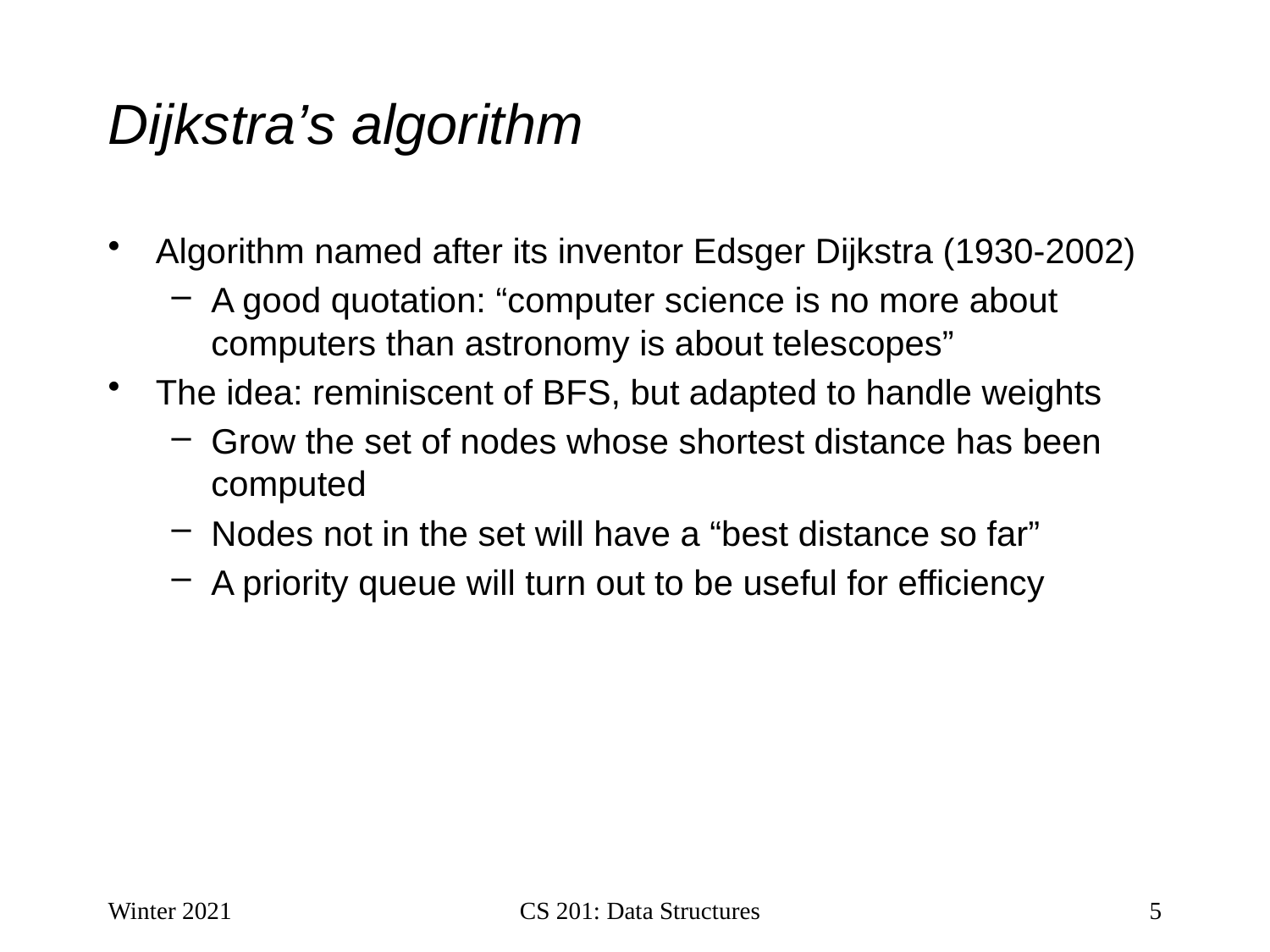

# Dijkstra’s algorithm
Algorithm named after its inventor Edsger Dijkstra (1930-2002)
A good quotation: “computer science is no more about computers than astronomy is about telescopes”
The idea: reminiscent of BFS, but adapted to handle weights
Grow the set of nodes whose shortest distance has been computed
Nodes not in the set will have a “best distance so far”
A priority queue will turn out to be useful for efficiency
Winter 2021
CS 201: Data Structures
5